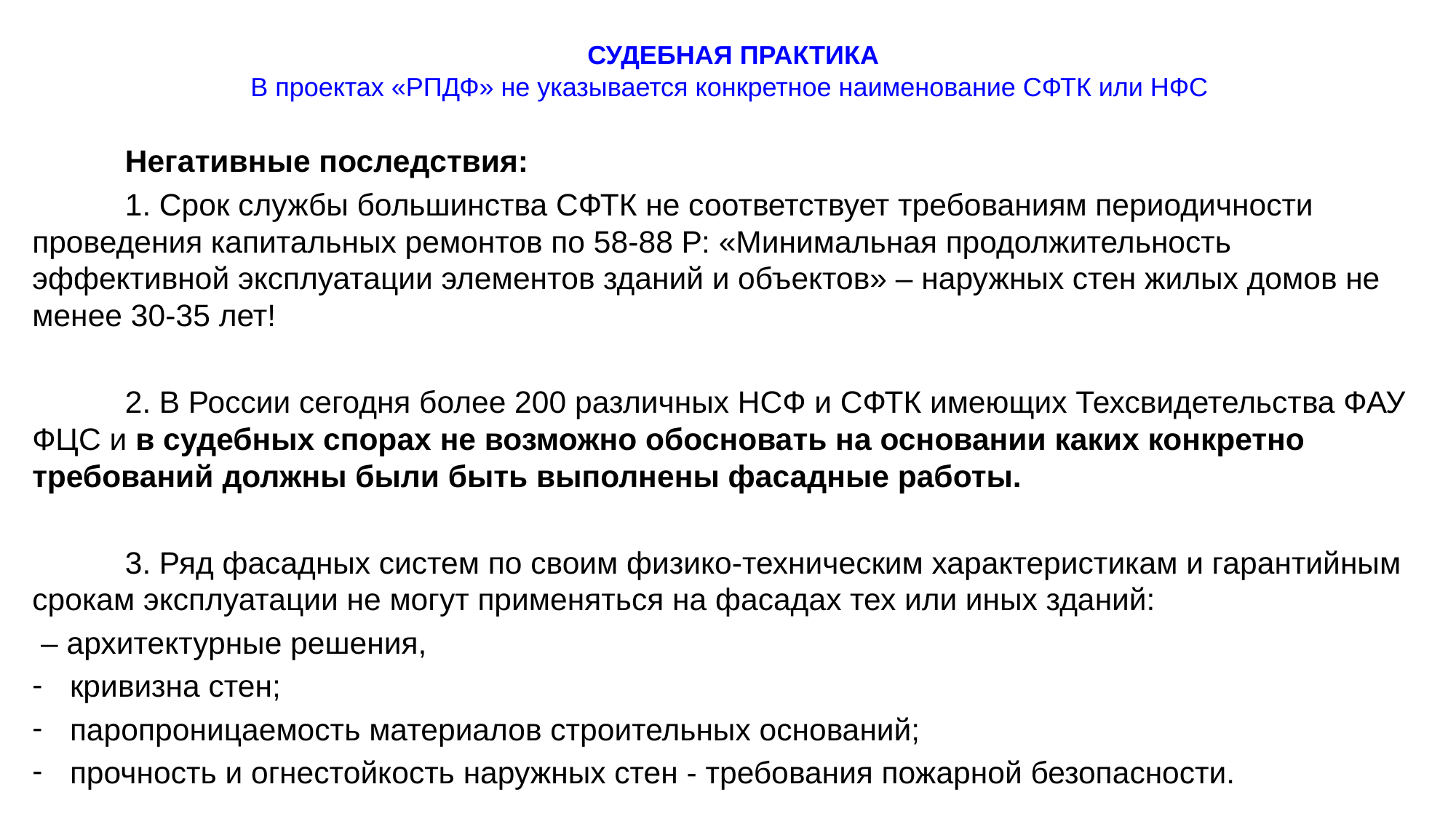

# СУДЕБНАЯ ПРАКТИКА В проектах «РПДФ» не указывается конкретное наименование СФТК или НФС
	Негативные последствия:
	1. Срок службы большинства СФТК не соответствует требованиям периодичности проведения капитальных ремонтов по 58-88 Р: «Минимальная продолжительность эффективной эксплуатации элементов зданий и объектов» – наружных стен жилых домов не менее 30-35 лет!

	2. В России сегодня более 200 различных НСФ и СФТК имеющих Техсвидетельства ФАУ ФЦС и в судебных спорах не возможно обосновать на основании каких конкретно требований должны были быть выполнены фасадные работы.

	3. Ряд фасадных систем по своим физико-техническим характеристикам и гарантийным срокам эксплуатации не могут применяться на фасадах тех или иных зданий:
 – архитектурные решения,
кривизна стен;
паропроницаемость материалов строительных оснований;
прочность и огнестойкость наружных стен - требования пожарной безопасности.